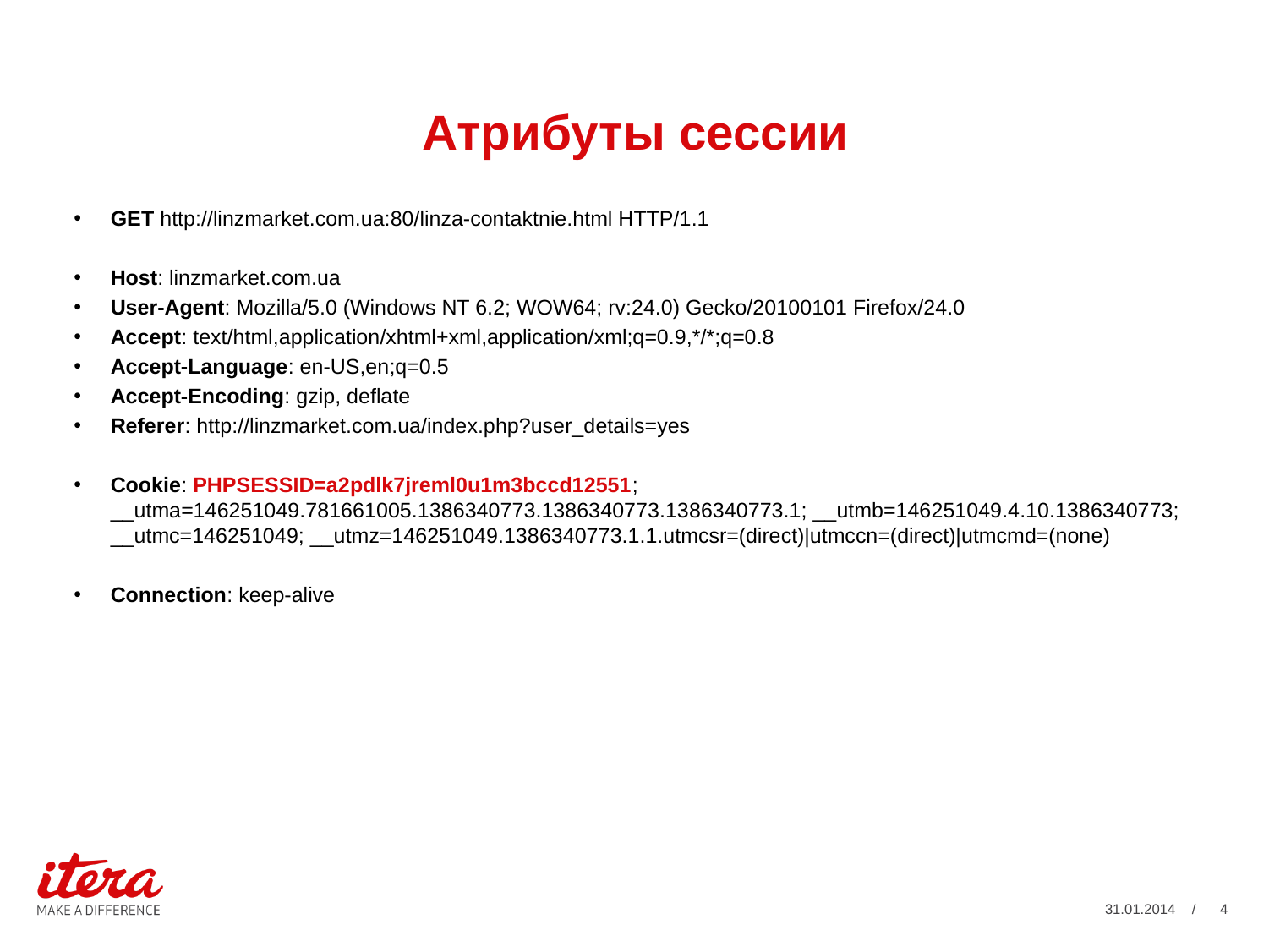

# Атрибуты сессии
GET http://linzmarket.com.ua:80/linza-contaktnie.html HTTP/1.1

Host: linzmarket.com.ua
User-Agent: Mozilla/5.0 (Windows NT 6.2; WOW64; rv:24.0) Gecko/20100101 Firefox/24.0
Accept: text/html,application/xhtml+xml,application/xml;q=0.9,*/*;q=0.8
Accept-Language: en-US,en;q=0.5
Accept-Encoding: gzip, deflate
Referer: http://linzmarket.com.ua/index.php?user_details=yes

Cookie: PHPSESSID=a2pdlk7jreml0u1m3bccd12551; __utma=146251049.781661005.1386340773.1386340773.1386340773.1; __utmb=146251049.4.10.1386340773; __utmc=146251049; __utmz=146251049.1386340773.1.1.utmcsr=(direct)|utmccn=(direct)|utmcmd=(none)

Connection: keep-alive

31.01.2014
/      4